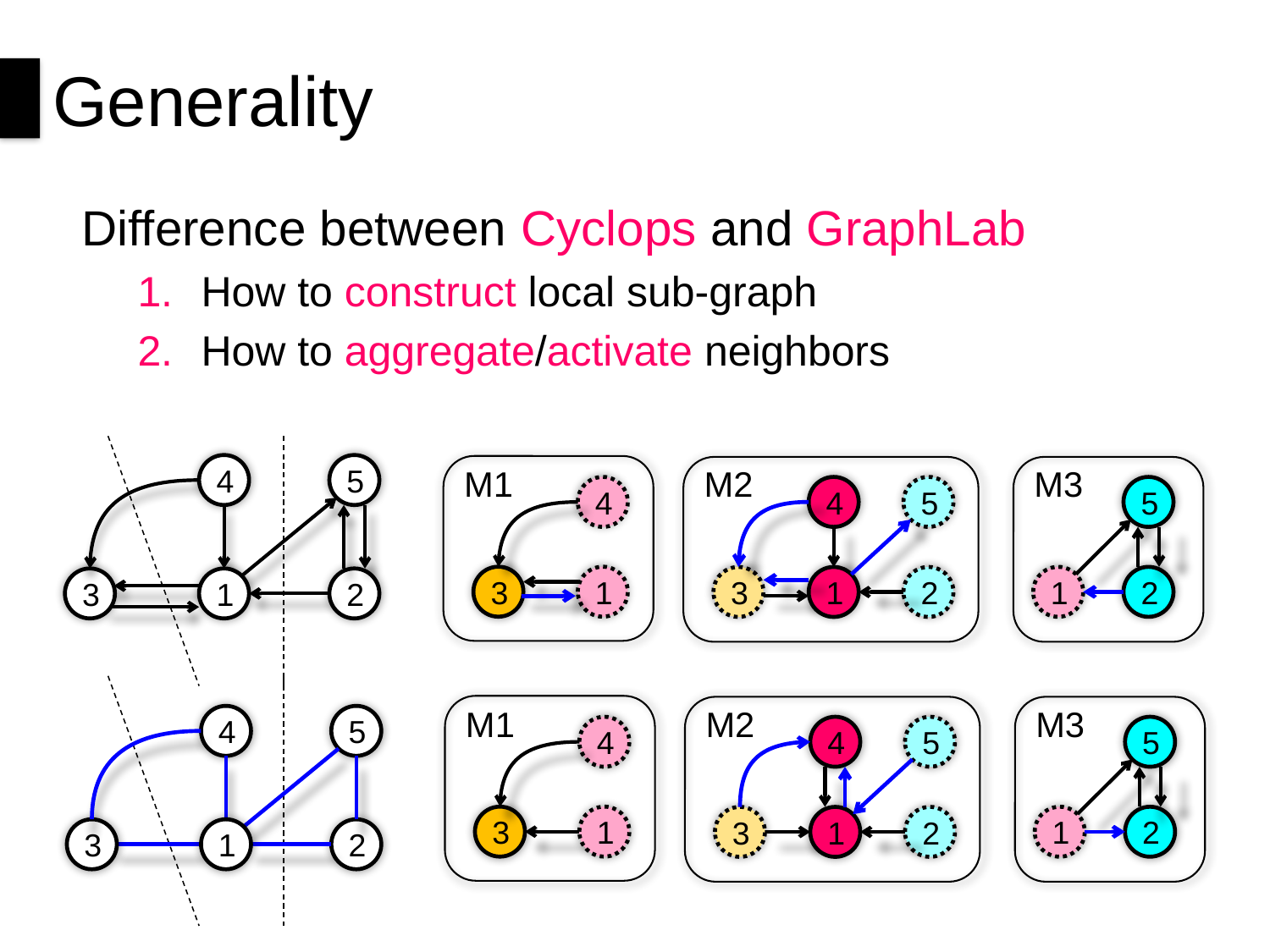

# Generality

Difference between Cyclops and GraphLab
How to construct local sub-graph
How to aggregate/activate neighbors
4
5
3
1
2

M1

M2

M3
5
5
4
4
3
1
1
2
3
1
2

M1

M2

M3
4
5
3
1
2
5
5
4
4
3
1
1
2
3
1
2